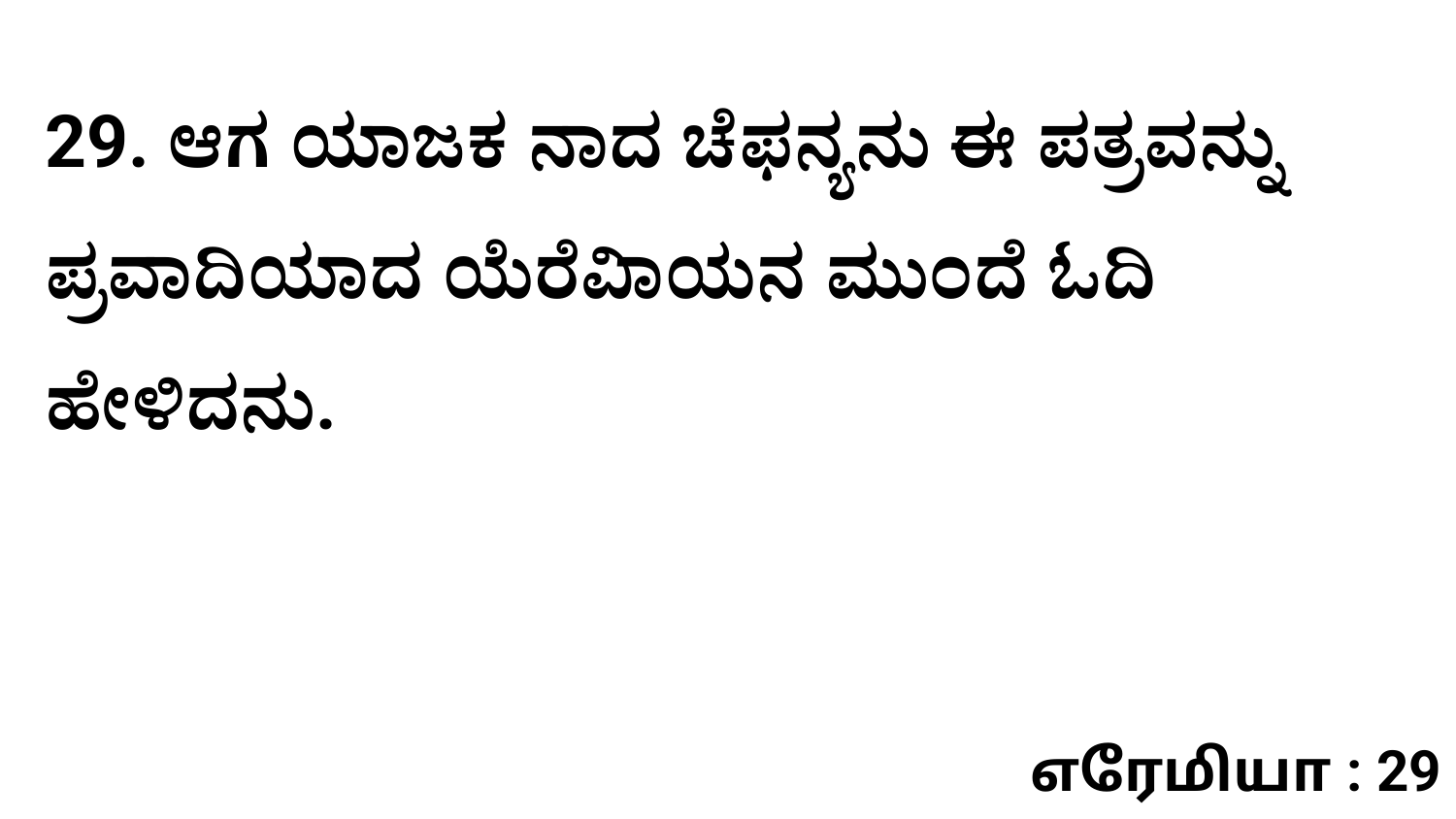

29. ಆಗ ಯಾಜಕ ನಾದ ಚೆಫನ್ಯನು ಈ ಪತ್ರವನ್ನು ಪ್ರವಾದಿಯಾದ ಯೆರೆವಿಾಯನ ಮುಂದೆ ಓದಿ ಹೇಳಿದನು.
எரேமியா : 29